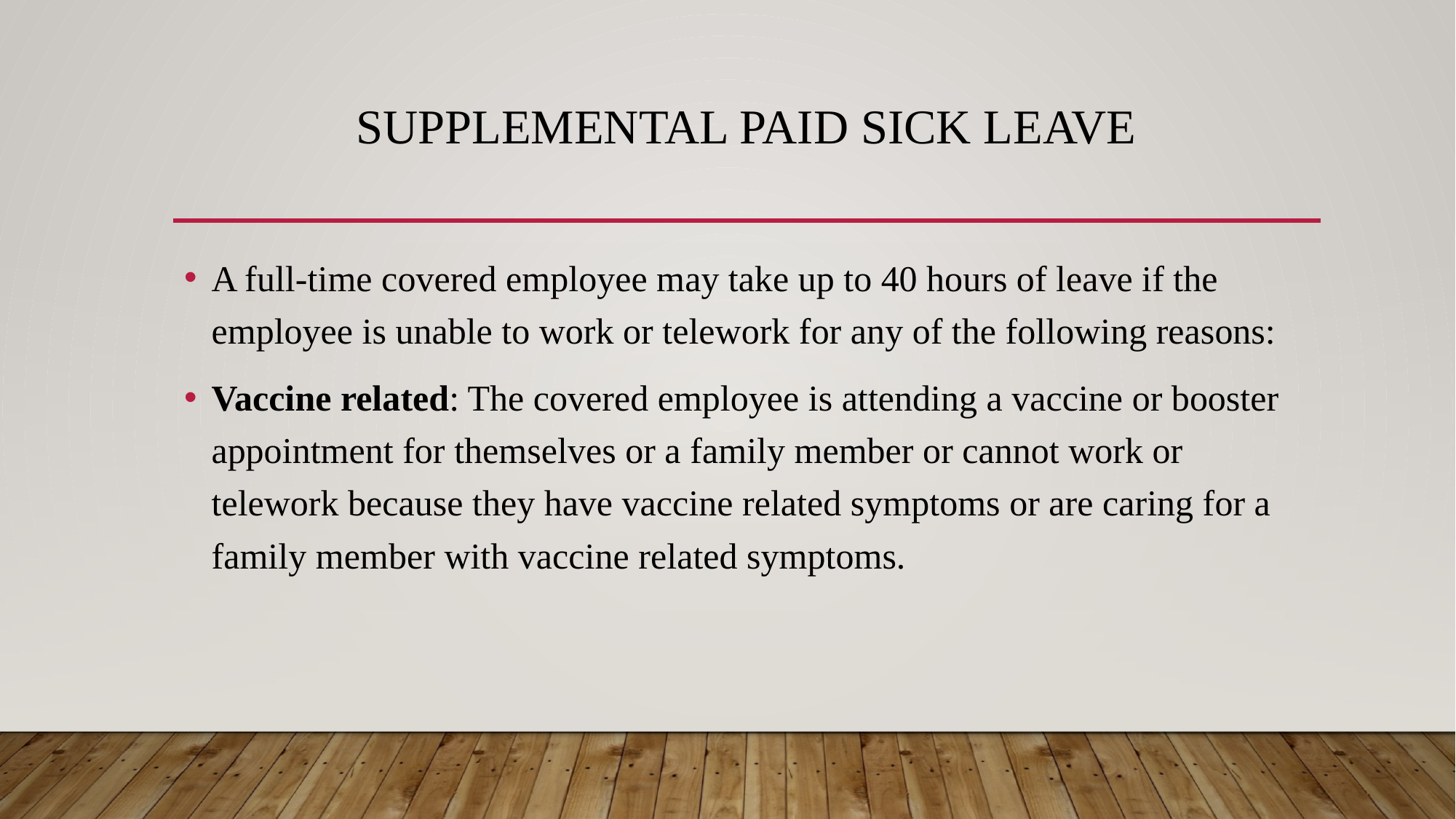

# SUPPLEMENTAL PAID SICK LEAVE
A full-time covered employee may take up to 40 hours of leave if the employee is unable to work or telework for any of the following reasons:
Vaccine related: The covered employee is attending a vaccine or booster appointment for themselves or a family member or cannot work or telework because they have vaccine related symptoms or are caring for a family member with vaccine related symptoms.